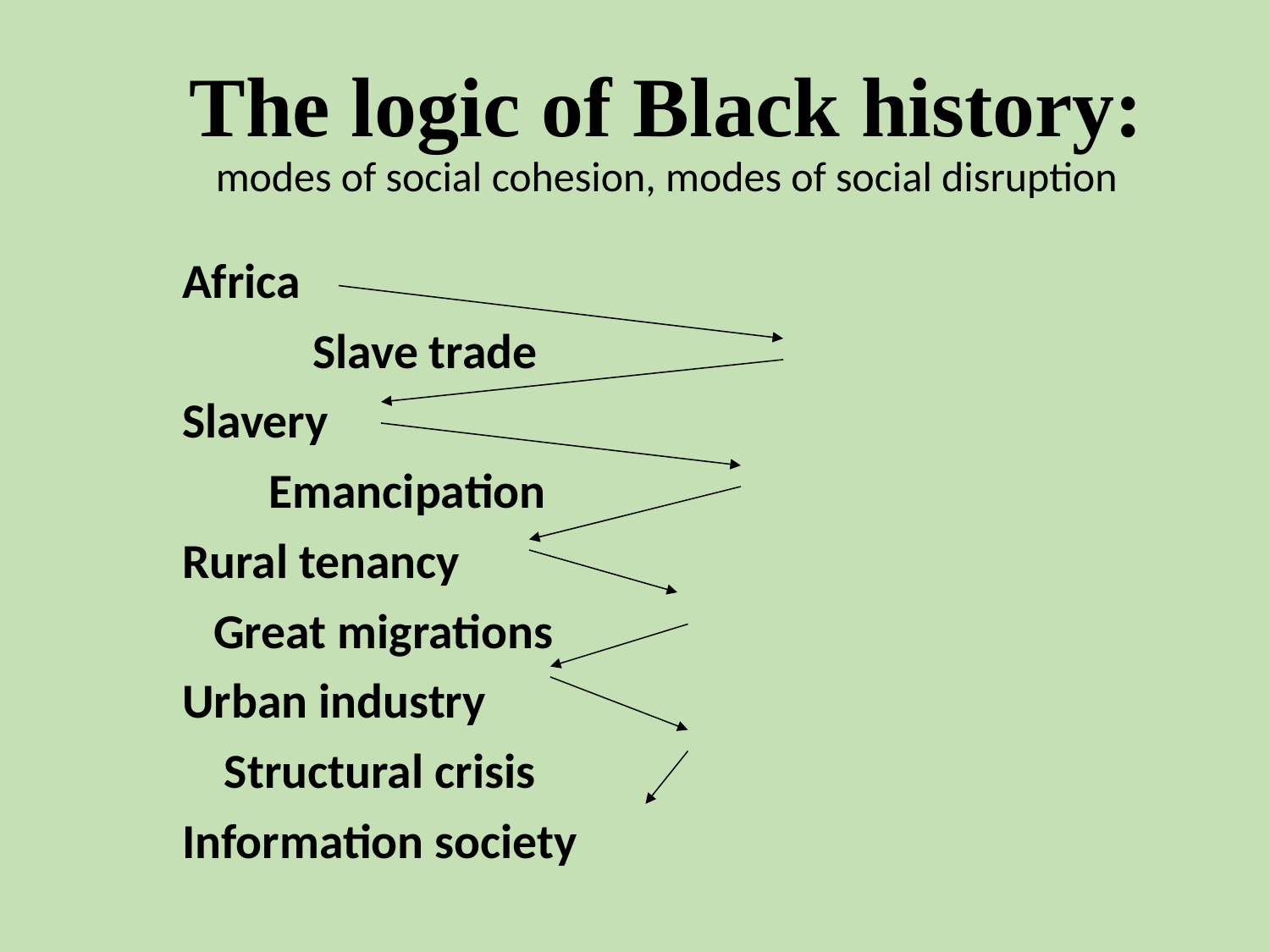

# The logic of Black history: modes of social cohesion, modes of social disruption
Africa
					         Slave trade
Slavery
					     Emancipation
Rural tenancy
					Great migrations
Urban industry
					 Structural crisis
Information society